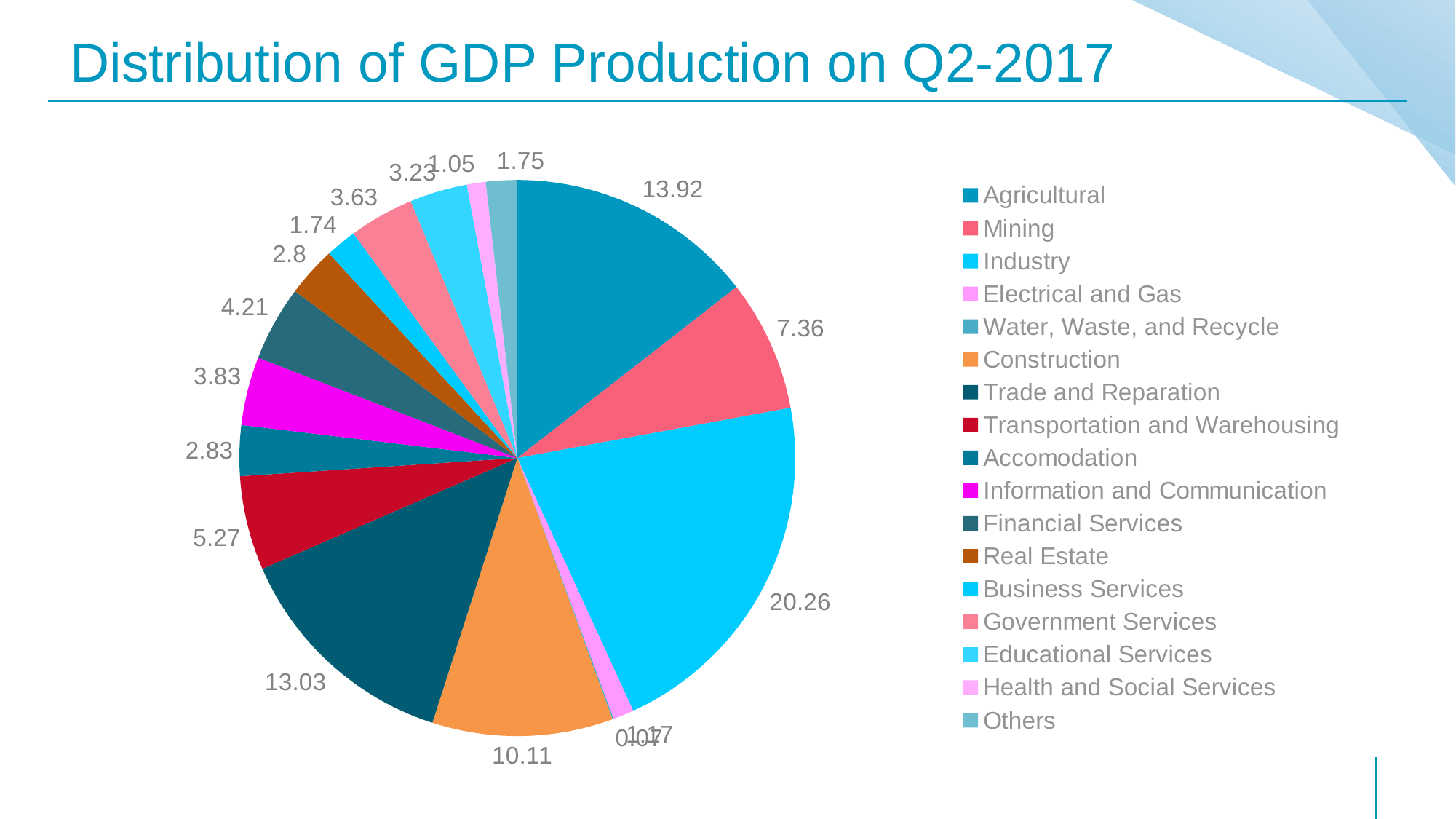

# Distribution of GDP Production on Q2-2017

### Chart

| Category | Series 1 |
|---|---|
| Agricultural | 13.92 |
| Mining | 7.36 |
| Industry | 20.26 |
| Electrical and Gas | 1.17 |
| Water, Waste, and Recycle | 0.07 |
| Construction | 10.11 |
| Trade and Reparation | 13.03 |
| Transportation and Warehousing | 5.27 |
| Accomodation | 2.83 |
| Information and Communication | 3.83 |
| Financial Services | 4.21 |
| Real Estate | 2.8 |
| Business Services | 1.74 |
| Government Services | 3.63 |
| Educational Services | 3.23 |
| Health and Social Services | 1.05 |
| Others | 1.75 |